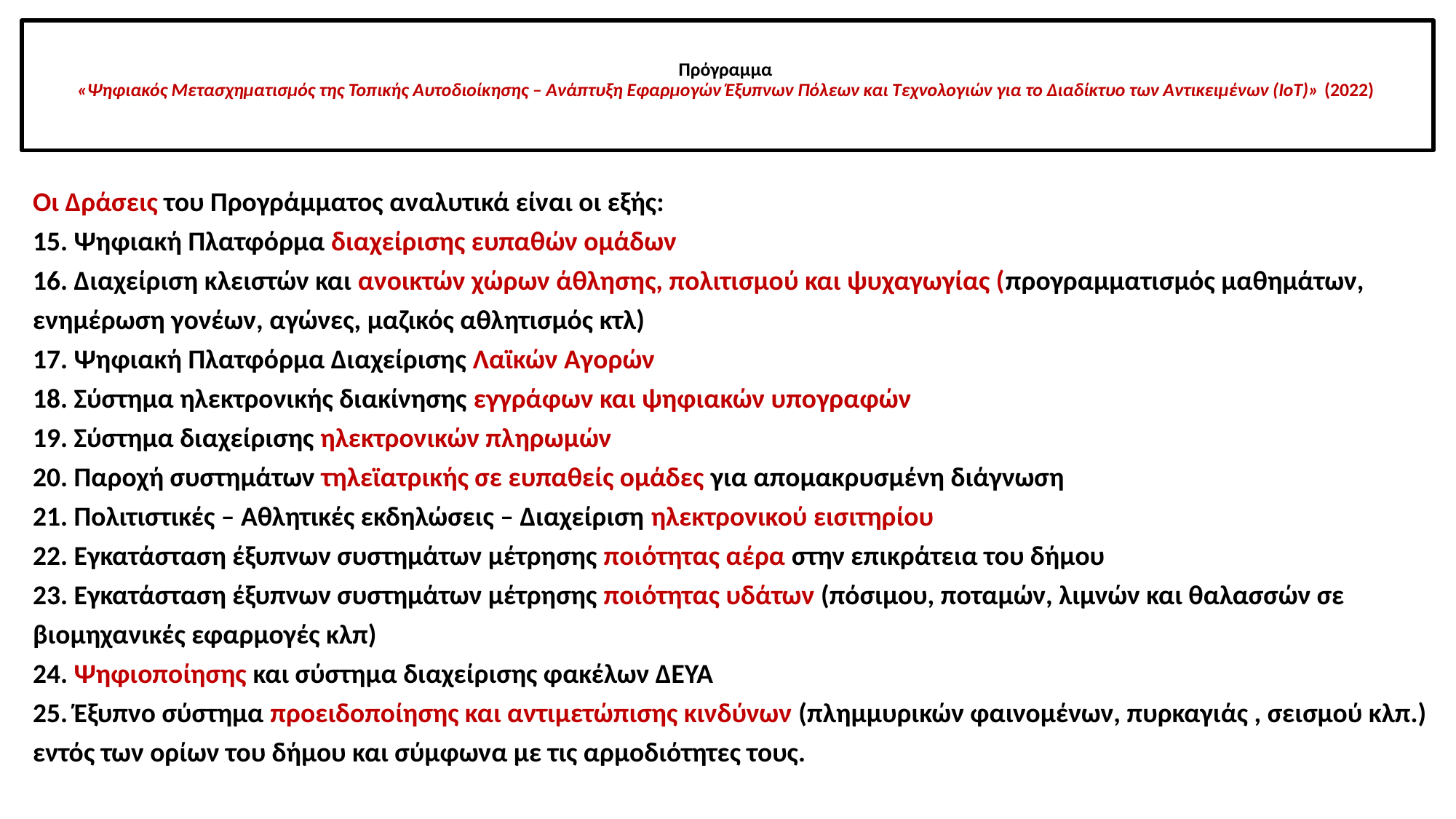

# Πρόγραμμα «Ψηφιακός Μετασχηματισμός της Τοπικής Αυτοδιοίκησης – Ανάπτυξη Εφαρμογών Έξυπνων Πόλεων και Τεχνολογιών για το Διαδίκτυο των Αντικειμένων (IoT)» (2022)
Οι Δράσεις του Προγράμματος αναλυτικά είναι οι εξής:
15. Ψηφιακή Πλατφόρμα διαχείρισης ευπαθών ομάδων
16. Διαχείριση κλειστών και ανοικτών χώρων άθλησης, πολιτισμού και ψυχαγωγίας (προγραμματισμός μαθημάτων, ενημέρωση γονέων, αγώνες, μαζικός αθλητισμός κτλ)
17. Ψηφιακή Πλατφόρμα Διαχείρισης Λαϊκών Αγορών
18. Σύστημα ηλεκτρονικής διακίνησης εγγράφων και ψηφιακών υπογραφών
19. Σύστημα διαχείρισης ηλεκτρονικών πληρωμών
20. Παροχή συστημάτων τηλεϊατρικής σε ευπαθείς ομάδες για απομακρυσμένη διάγνωση
21. Πολιτιστικές – Αθλητικές εκδηλώσεις – Διαχείριση ηλεκτρονικού εισιτηρίου
22. Εγκατάσταση έξυπνων συστημάτων μέτρησης ποιότητας αέρα στην επικράτεια του δήμου
23. Εγκατάσταση έξυπνων συστημάτων μέτρησης ποιότητας υδάτων (πόσιμου, ποταμών, λιμνών και θαλασσών σε βιομηχανικές εφαρμογές κλπ)
24. Ψηφιοποίησης και σύστημα διαχείρισης φακέλων ΔΕΥΑ
25. Έξυπνο σύστημα προειδοποίησης και αντιμετώπισης κινδύνων (πλημμυρικών φαινομένων, πυρκαγιάς , σεισμού κλπ.) εντός των ορίων του δήμου και σύμφωνα με τις αρμοδιότητες τους.